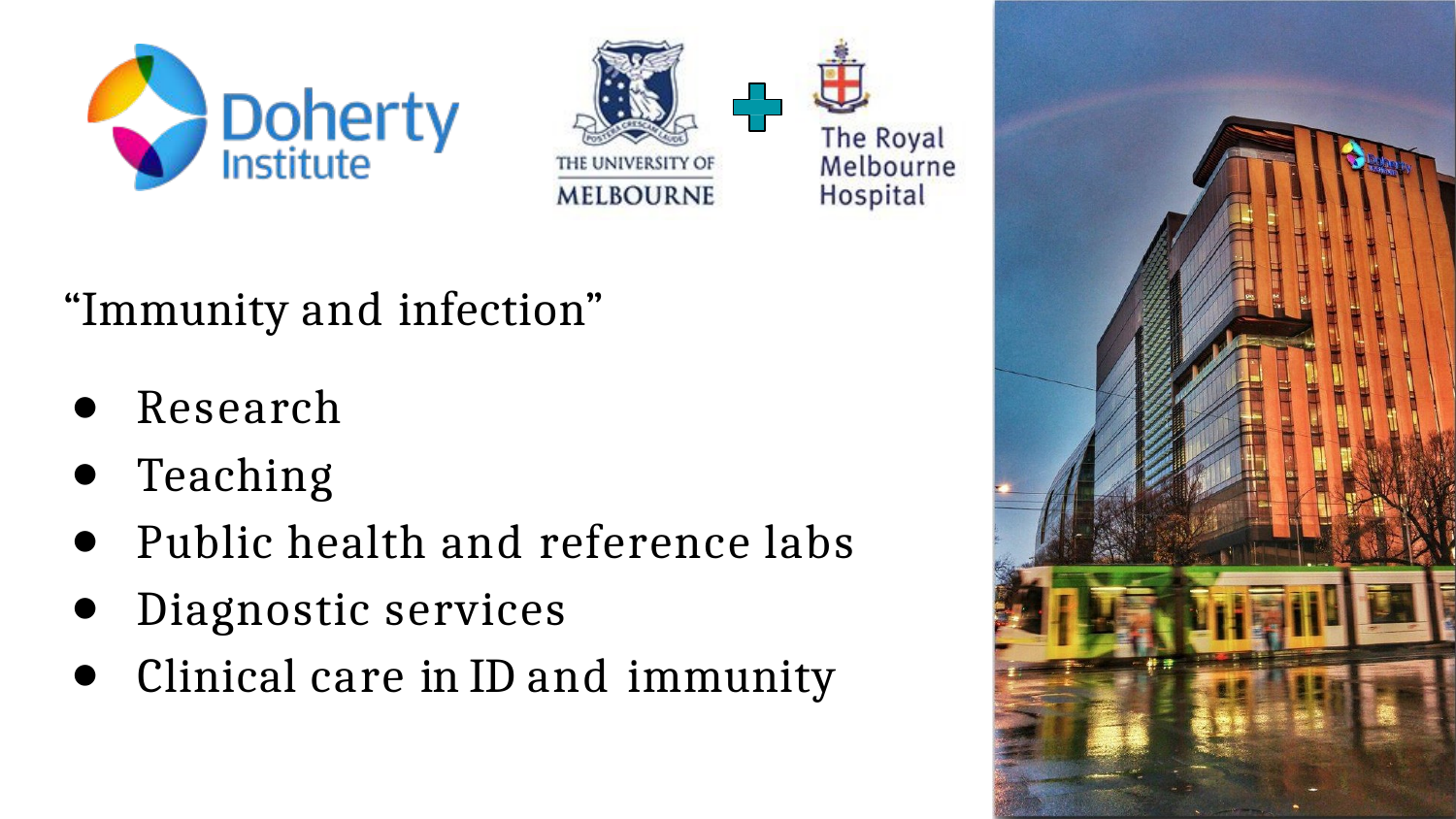

“Immunity and infection”
Research
Teaching
Public health and reference labs
Diagnostic services
Clinical care in ID and immunity